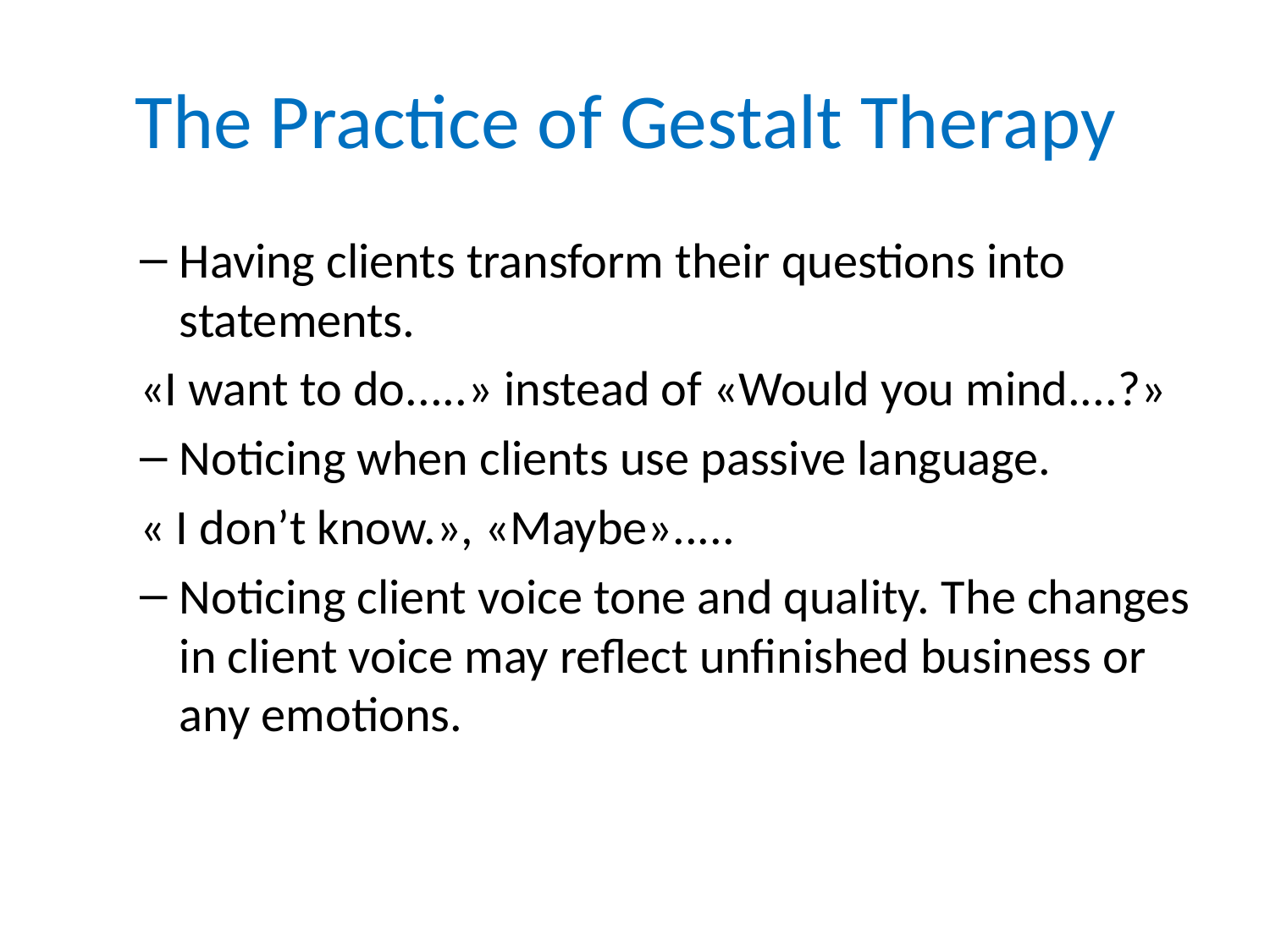

# The Practice of Gestalt Therapy
Having clients transform their questions into statements.
«I want to do.....» instead of «Would you mind....?»
Noticing when clients use passive language.
« I don’t know.», «Maybe».....
Noticing client voice tone and quality. The changes in client voice may reflect unfinished business or any emotions.